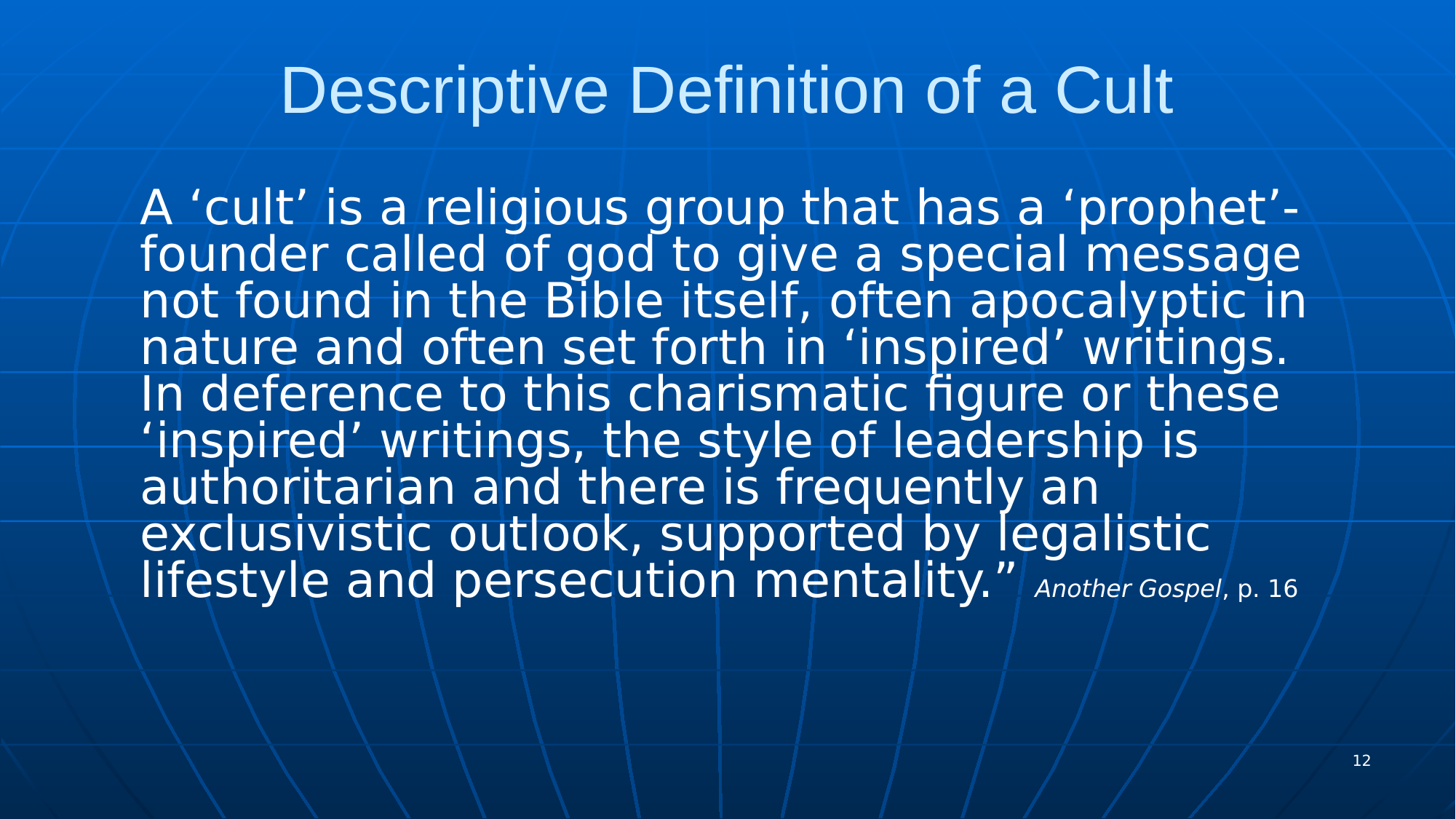

# Descriptive Definition of a Cult
A ‘cult’ is a religious group that has a ‘prophet’-founder called of god to give a special message not found in the Bible itself, often apocalyptic in nature and often set forth in ‘inspired’ writings. In deference to this charismatic figure or these ‘inspired’ writings, the style of leadership is authoritarian and there is frequently an exclusivistic outlook, supported by legalistic lifestyle and persecution mentality.” Another Gospel, p. 16
12